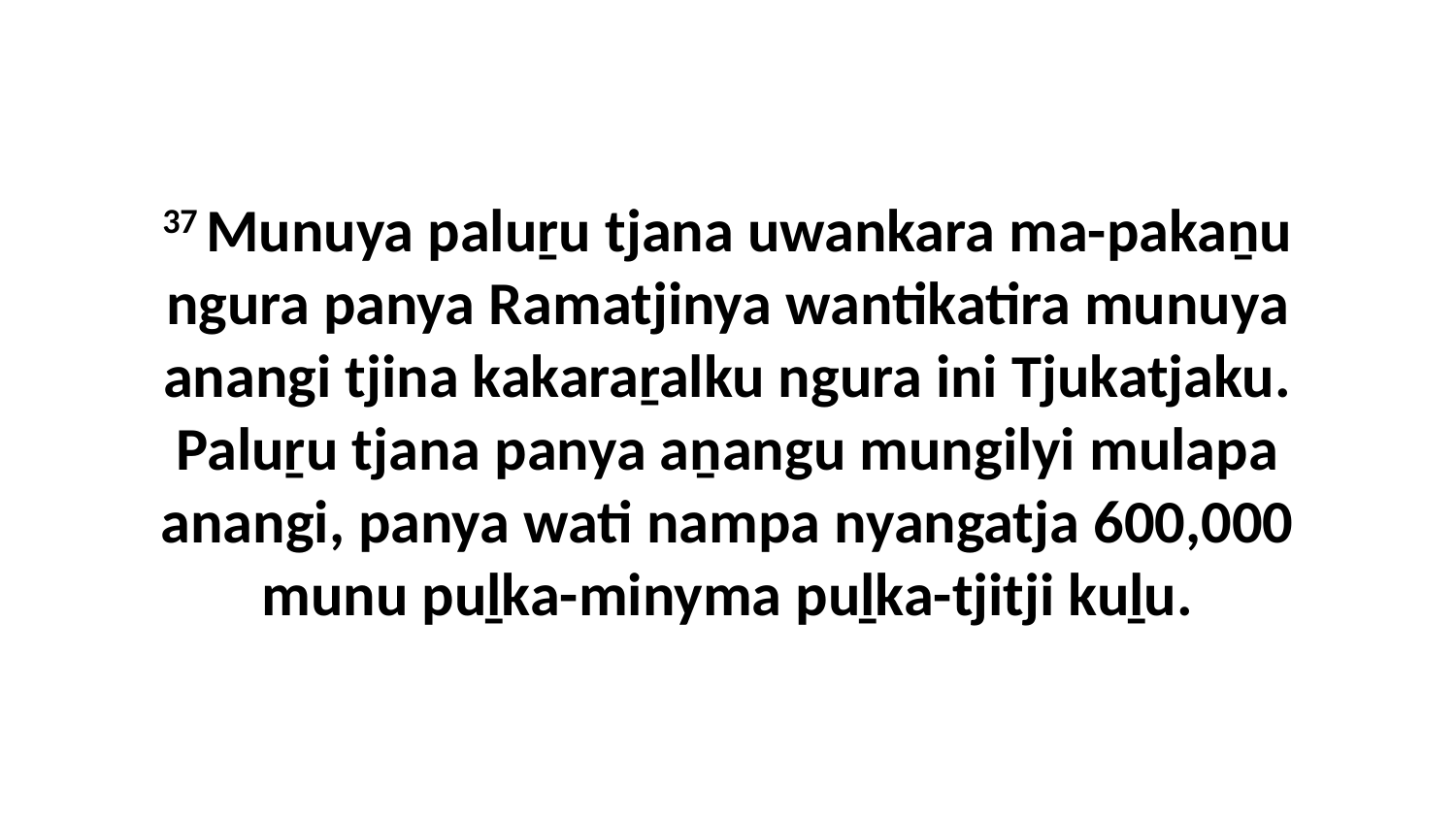

37 Munuya paluṟu tjana uwankara ma-pakaṉu ngura panya Ramatjinya wantikatira munuya anangi tjina kakaraṟalku ngura ini Tjukatjaku. Paluṟu tjana panya aṉangu mungilyi mulapa anangi, panya wati nampa nyangatja 600,000 munu puḻka-minyma puḻka-tjitji kuḻu.